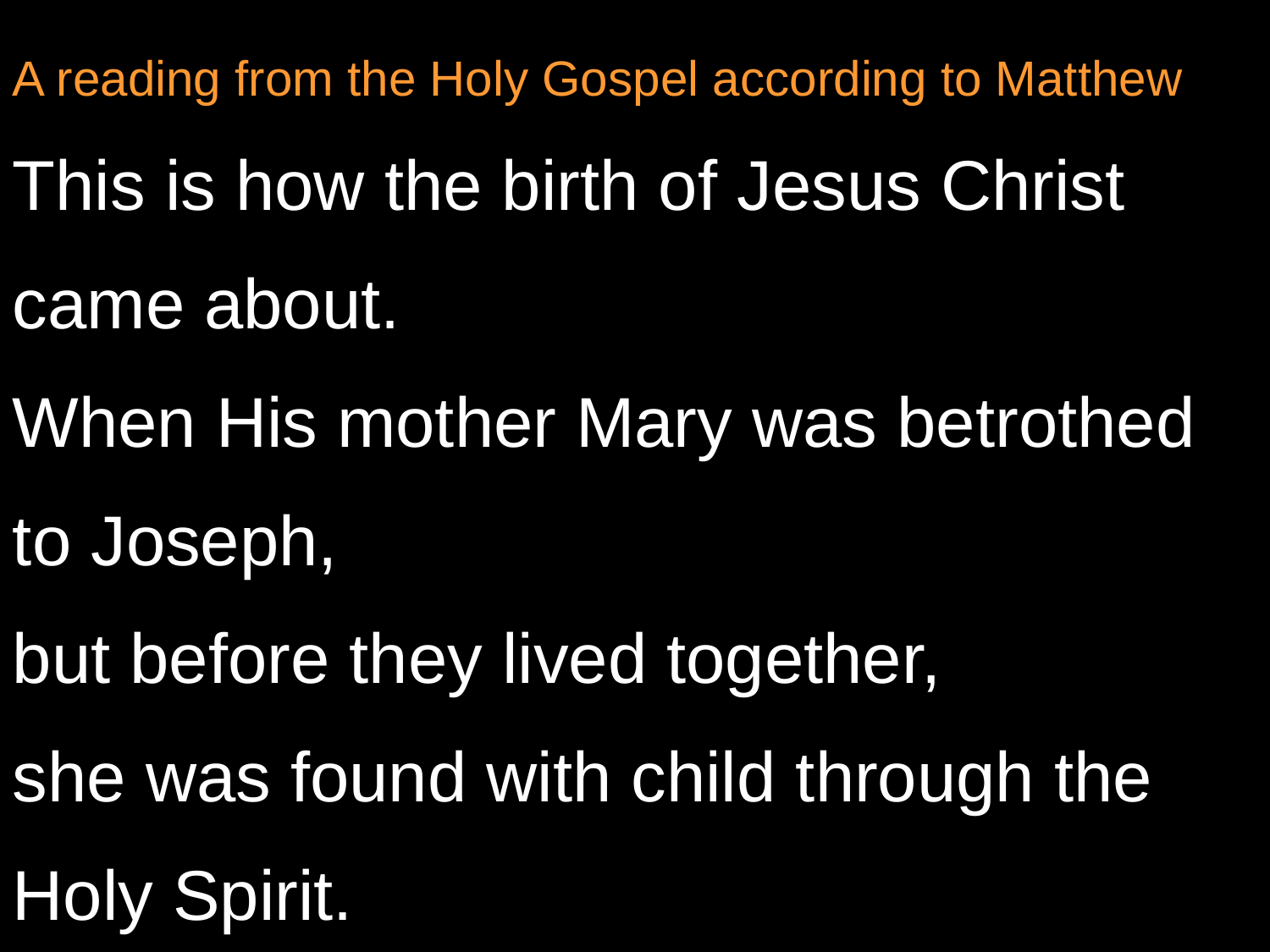

A reading from the Holy Gospel according to Matthew
This is how the birth of Jesus Christ came about.
When His mother Mary was betrothed to Joseph,
but before they lived together,
she was found with child through the Holy Spirit.